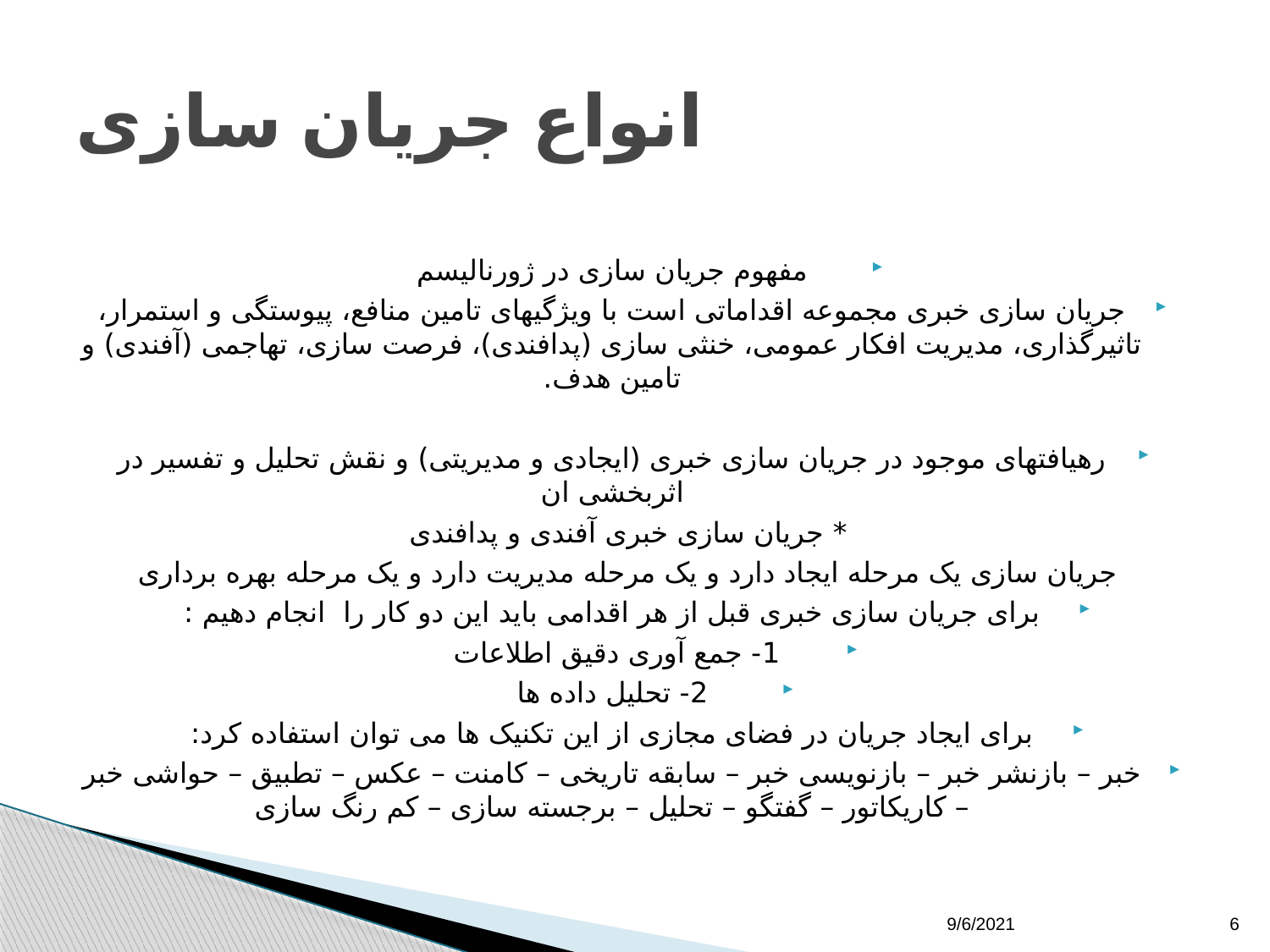

# انواع جریان سازی

مفهوم جریان سازی در ژورنالیسم
جریان سازی خبری مجموعه اقداماتی است با ویژگیهای تامین منافع، پیوستگی و استمرار، تاثیرگذاری، مدیریت افکار عمومی، خنثی سازی (پدافندی)، فرصت سازی، تهاجمی (آفندی) و تامین هدف.

رهیافتهای موجود در جریان سازی خبری (ایجادی و مدیریتی) و نقش تحلیل و تفسیر در اثربخشی ان
* جریان سازی خبری آفندی و پدافندی
جریان سازی یک مرحله ایجاد دارد و یک مرحله مدیریت دارد و یک مرحله بهره برداری
برای جریان سازی خبری قبل از هر اقدامی باید این دو کار را  انجام دهیم :
1- جمع آوری دقیق اطلاعات
2- تحلیل داده ها
برای ایجاد جریان در فضای مجازی از این تکنیک ها می توان استفاده کرد:
خبر – بازنشر خبر – بازنویسی خبر – سابقه تاریخی – کامنت – عکس – تطبیق – حواشی خبر – کاریکاتور – گفتگو – تحلیل – برجسته سازی – کم رنگ سازی

9/6/2021
6